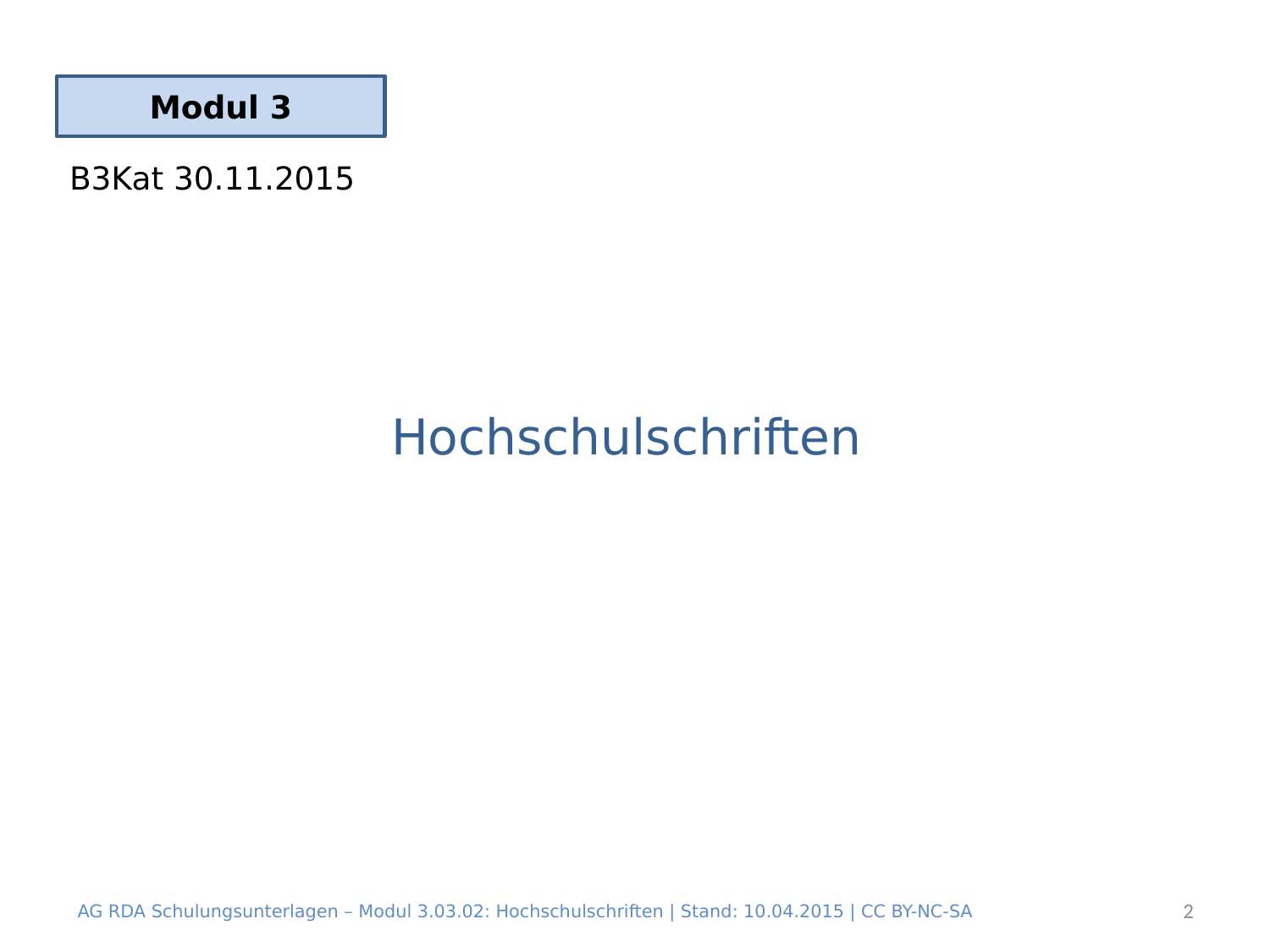

Modul 3
B3Kat 30.11.2015
# Hochschulschriften
AG RDA Schulungsunterlagen – Modul 3.03.02: Hochschulschriften | Stand: 10.04.2015 | CC BY-NC-SA
2